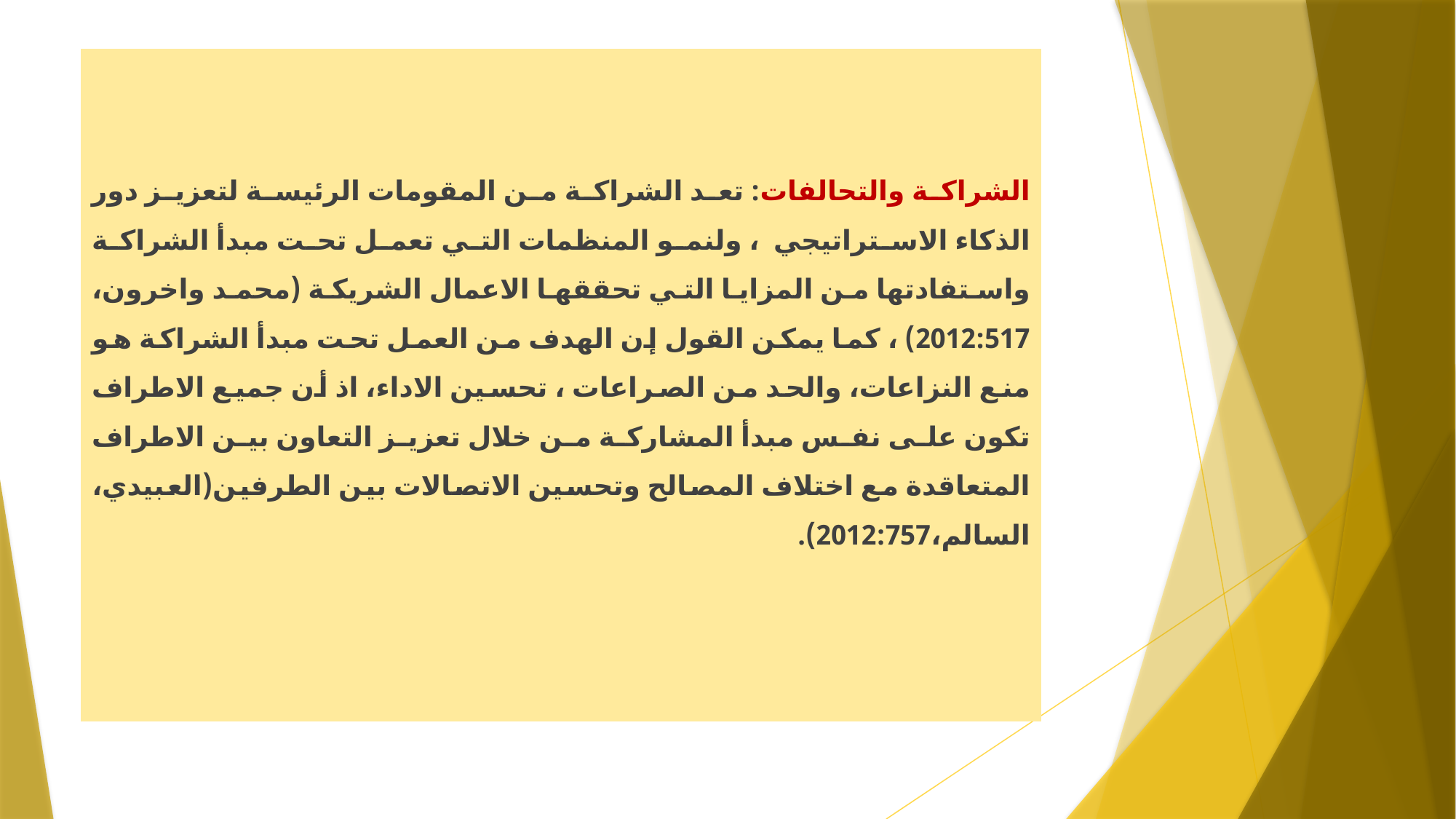

الشراكة والتحالفات: تعد الشراكة من المقومات الرئيسة لتعزيز دور الذكاء الاستراتيجي  ، ولنمو المنظمات التي تعمل تحت مبدأ الشراكة واستفادتها من المزايا التي تحققها الاعمال الشريكة (محمد واخرون، 2012:517) ، كما يمكن القول إن الهدف من العمل تحت مبدأ الشراكة هو منع النزاعات، والحد من الصراعات ، تحسين الاداء، اذ أن جميع الاطراف تكون على نفس مبدأ المشاركة من خلال تعزيز التعاون بين الاطراف المتعاقدة مع اختلاف المصالح وتحسين الاتصالات بين الطرفين(العبيدي، السالم،2012:757).